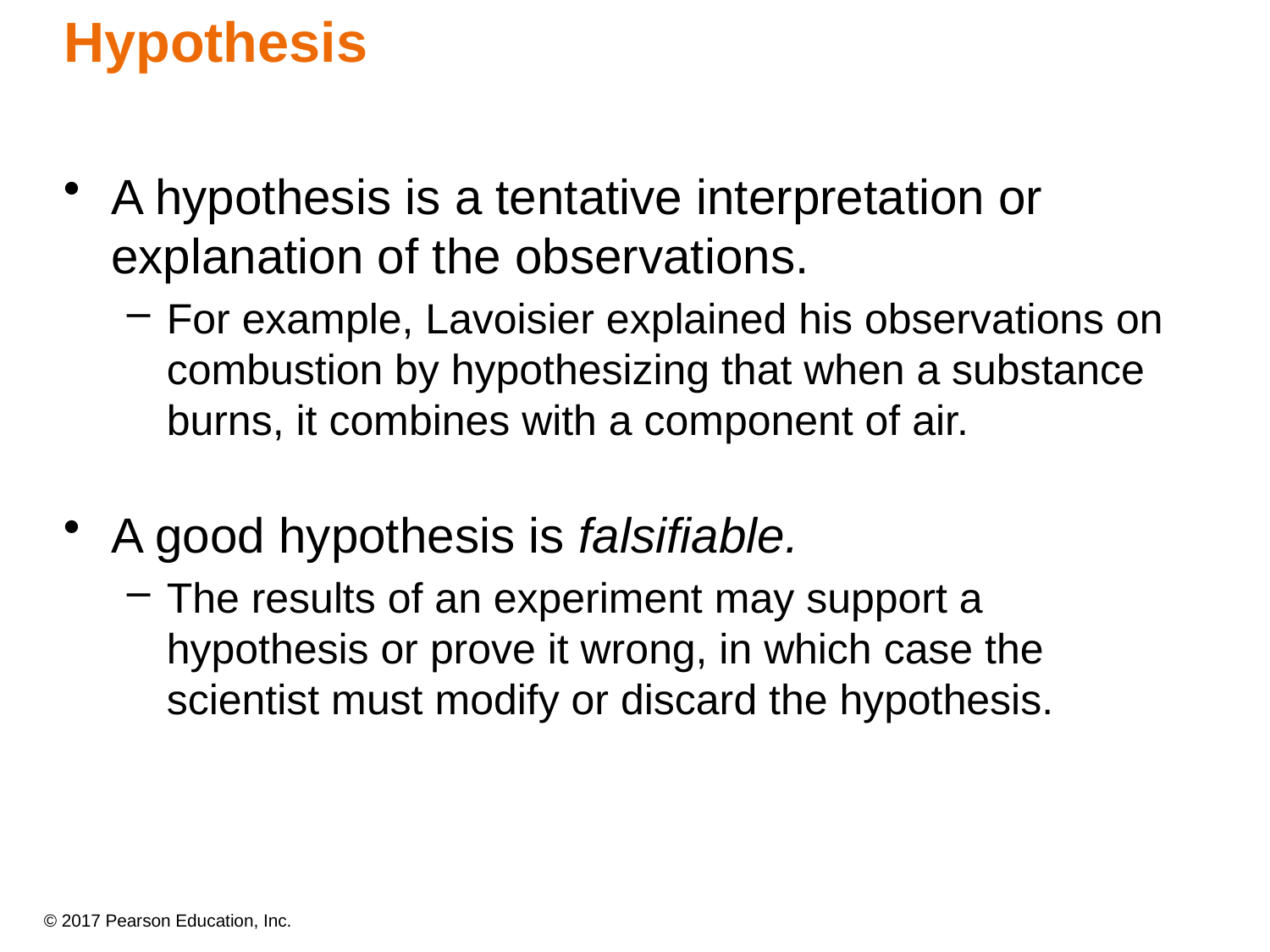

Hypothesis
A hypothesis is a tentative interpretation or explanation of the observations.
For example, Lavoisier explained his observations on combustion by hypothesizing that when a substance burns, it combines with a component of air.

A good hypothesis is falsifiable.
The results of an experiment may support a hypothesis or prove it wrong, in which case the scientist must modify or discard the hypothesis.